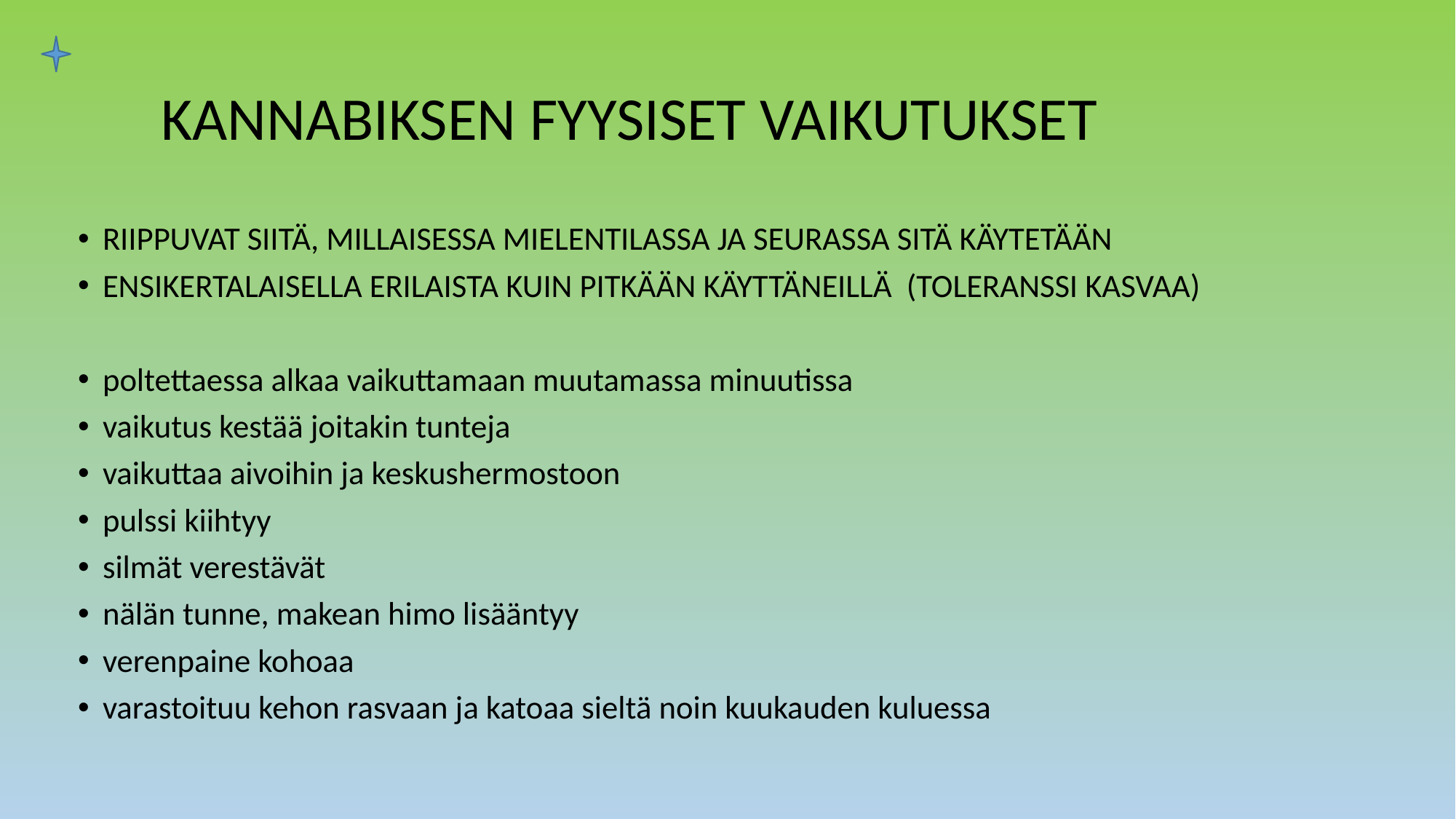

# KANNABIKSEN FYYSISET VAIKUTUKSET
RIIPPUVAT SIITÄ, MILLAISESSA MIELENTILASSA JA SEURASSA SITÄ KÄYTETÄÄN
ENSIKERTALAISELLA ERILAISTA KUIN PITKÄÄN KÄYTTÄNEILLÄ  (TOLERANSSI KASVAA)

poltettaessa alkaa vaikuttamaan muutamassa minuutissa
vaikutus kestää joitakin tunteja
vaikuttaa aivoihin ja keskushermostoon
pulssi kiihtyy
silmät verestävät
nälän tunne, makean himo lisääntyy
verenpaine kohoaa
varastoituu kehon rasvaan ja katoaa sieltä noin kuukauden kuluessa